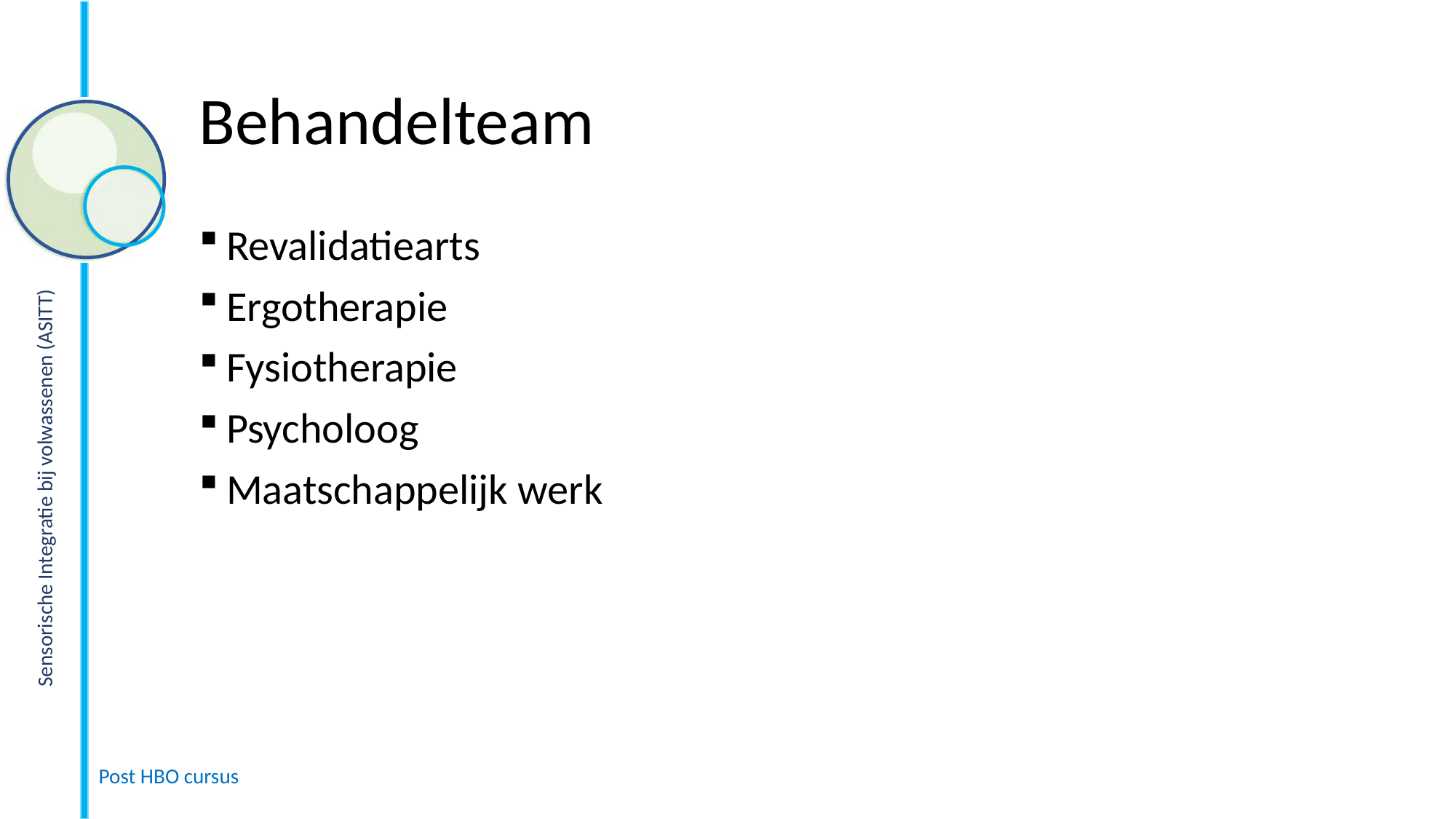

# Behandelteam
Revalidatiearts
Ergotherapie
Fysiotherapie
Psycholoog
Maatschappelijk werk